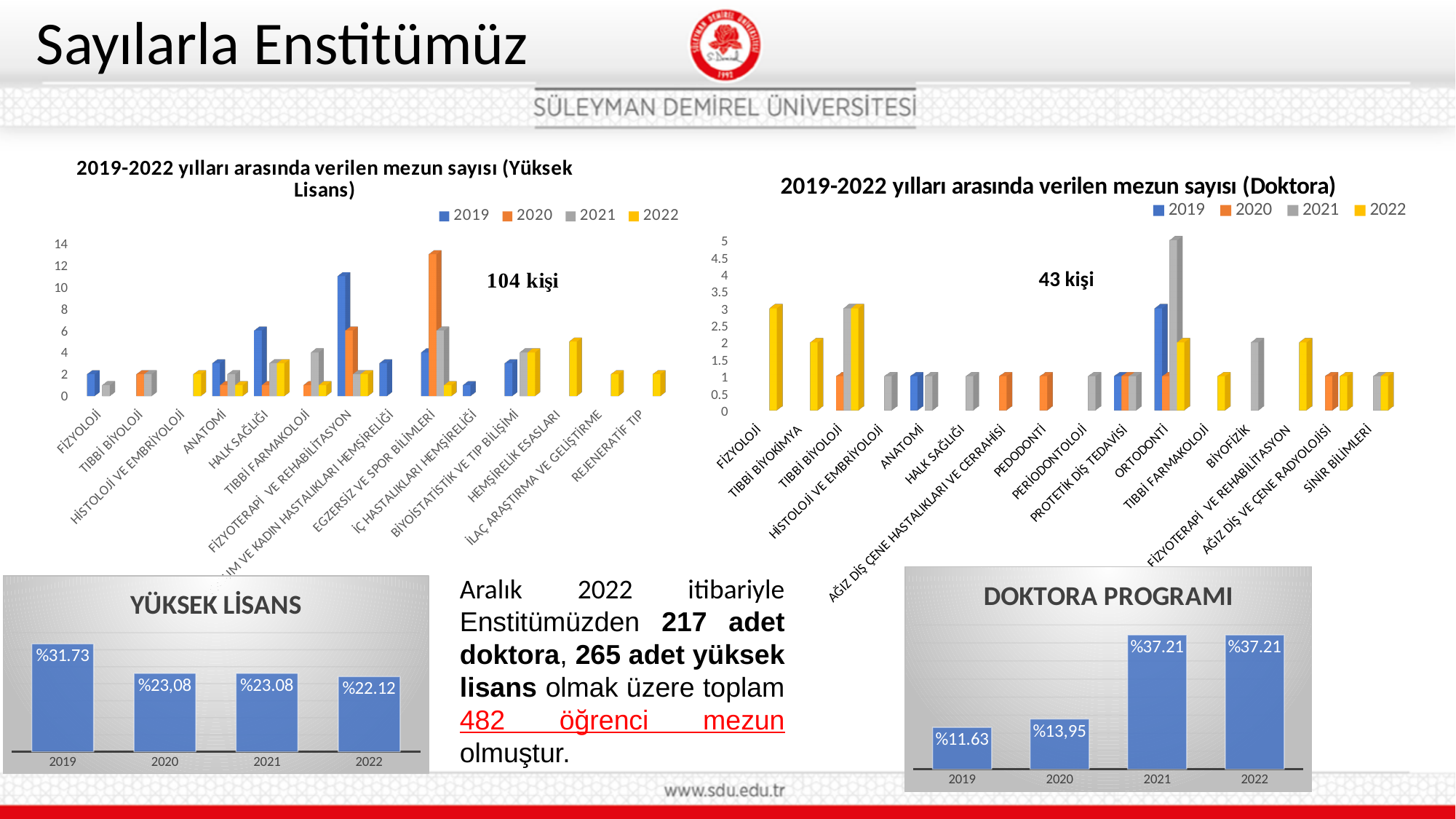

# Sayılarla Enstitümüz

[unsupported chart]

[unsupported chart]

43 kişi

### Chart: DOKTORA PROGRAMI

| Category |  |
|---|---|
| 2019 | 11.627906976744185 |
| 2020 | 13.953488372093023 |
| 2021 | 37.2093023255814 |
| 2022 | 37.2093023255814 |
Aralık 2022 itibariyle Enstitümüzden 217 adet doktora, 265 adet yüksek lisans olmak üzere toplam 482 öğrenci mezun olmuştur.

### Chart: YÜKSEK LİSANS

| Category |  |
|---|---|
| 2019 | 31.73076923076923 |
| 2020 | 23.076923076923077 |
| 2021 | 23.076923076923077 |
| 2022 | 22.115384615384613 |